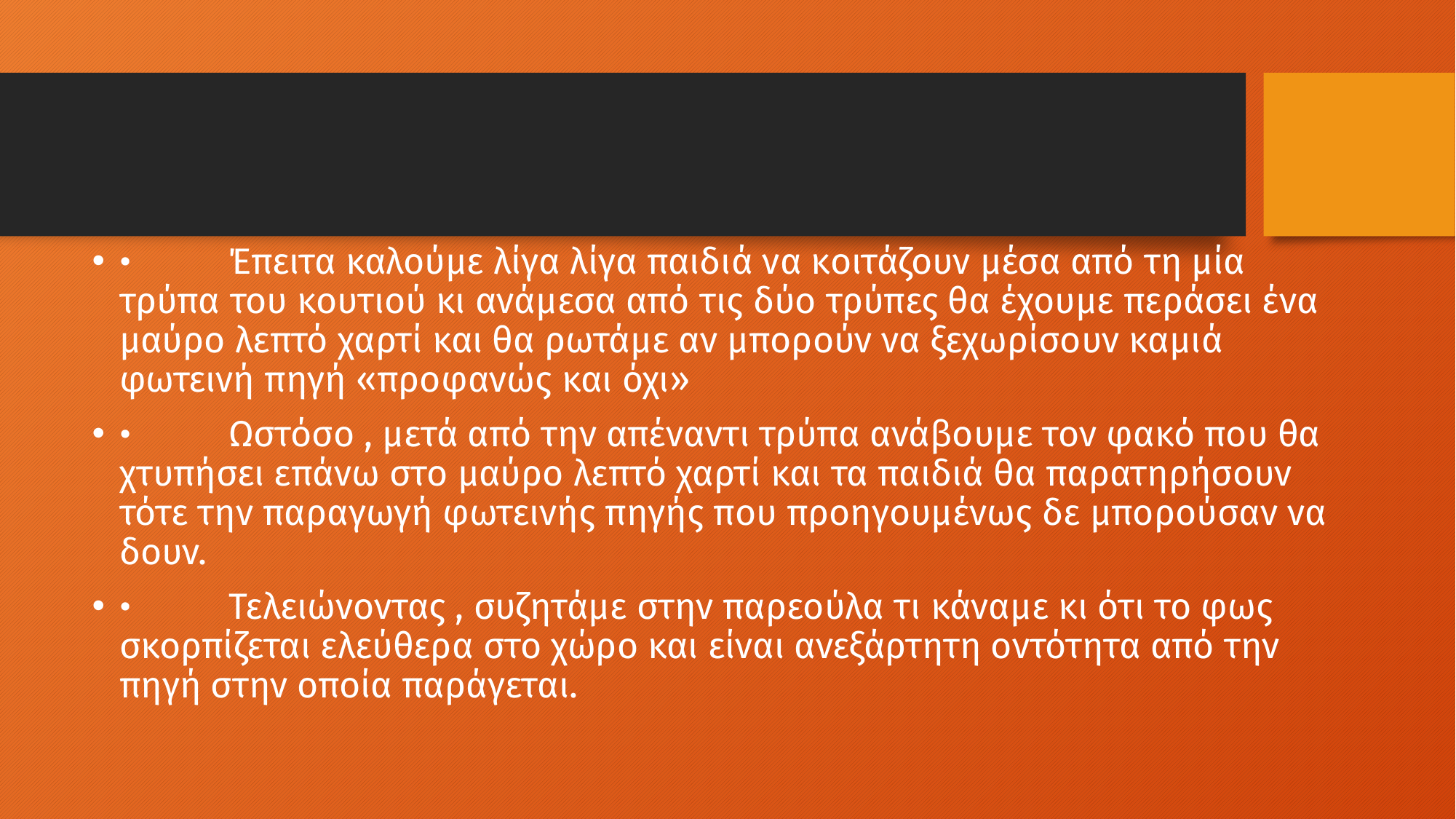

•	Έπειτα καλούμε λίγα λίγα παιδιά να κοιτάζουν μέσα από τη μία τρύπα του κουτιού κι ανάμεσα από τις δύο τρύπες θα έχουμε περάσει ένα μαύρο λεπτό χαρτί και θα ρωτάμε αν μπορούν να ξεχωρίσουν καμιά φωτεινή πηγή «προφανώς και όχι»
•	Ωστόσο , μετά από την απέναντι τρύπα ανάβουμε τον φακό που θα χτυπήσει επάνω στο μαύρο λεπτό χαρτί και τα παιδιά θα παρατηρήσουν τότε την παραγωγή φωτεινής πηγής που προηγουμένως δε μπορούσαν να δουν.
•	Τελειώνοντας , συζητάμε στην παρεούλα τι κάναμε κι ότι το φως σκορπίζεται ελεύθερα στο χώρο και είναι ανεξάρτητη οντότητα από την πηγή στην οποία παράγεται.